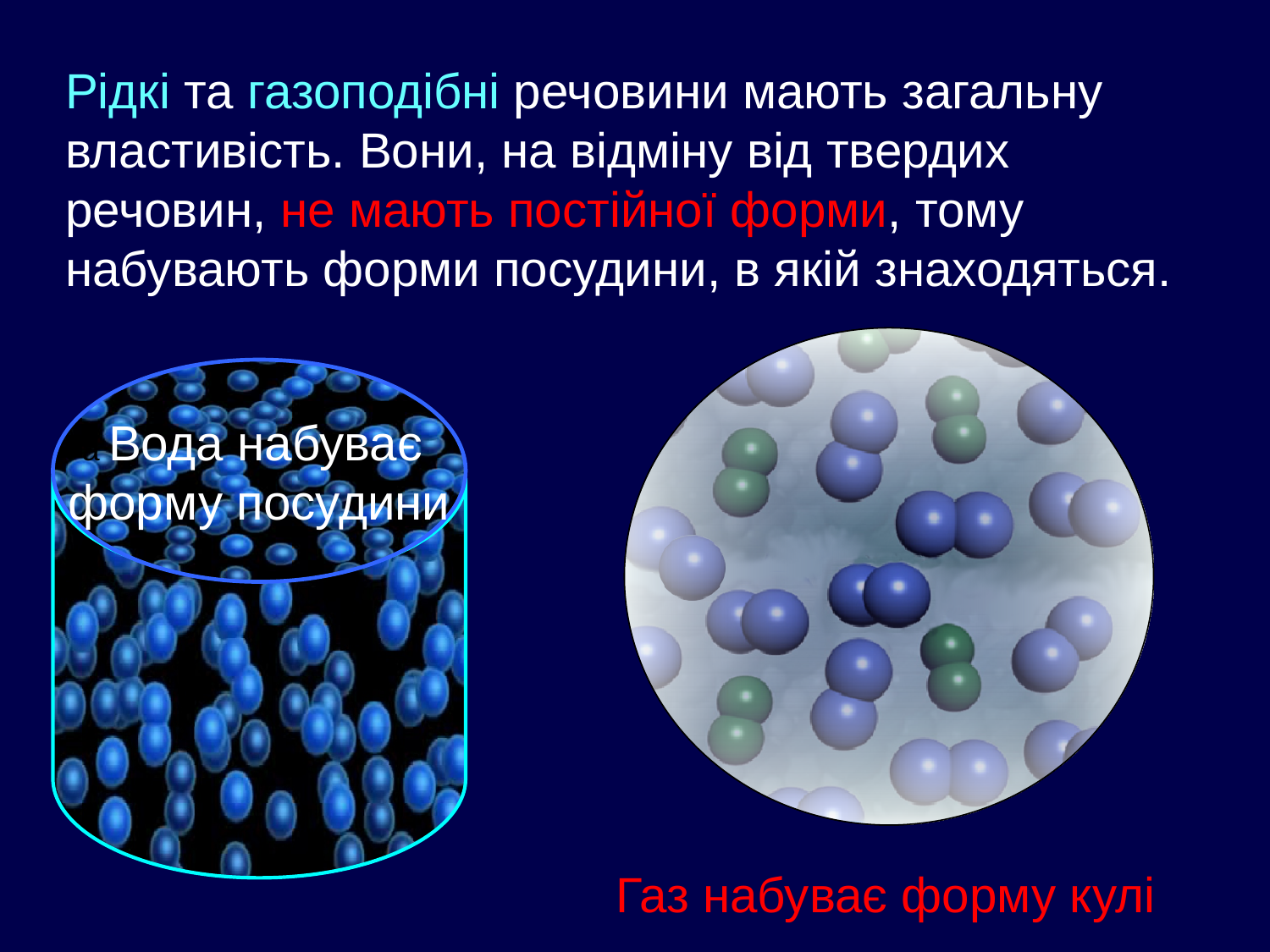

Рідкі та газоподібні речовини мають загальну властивість. Вони, на відміну від твердих речовин, не мають постійної форми, тому набувають форми посудини, в якій знаходяться.

а Вода набуває
форму посудини

Газ набуває форму кулі